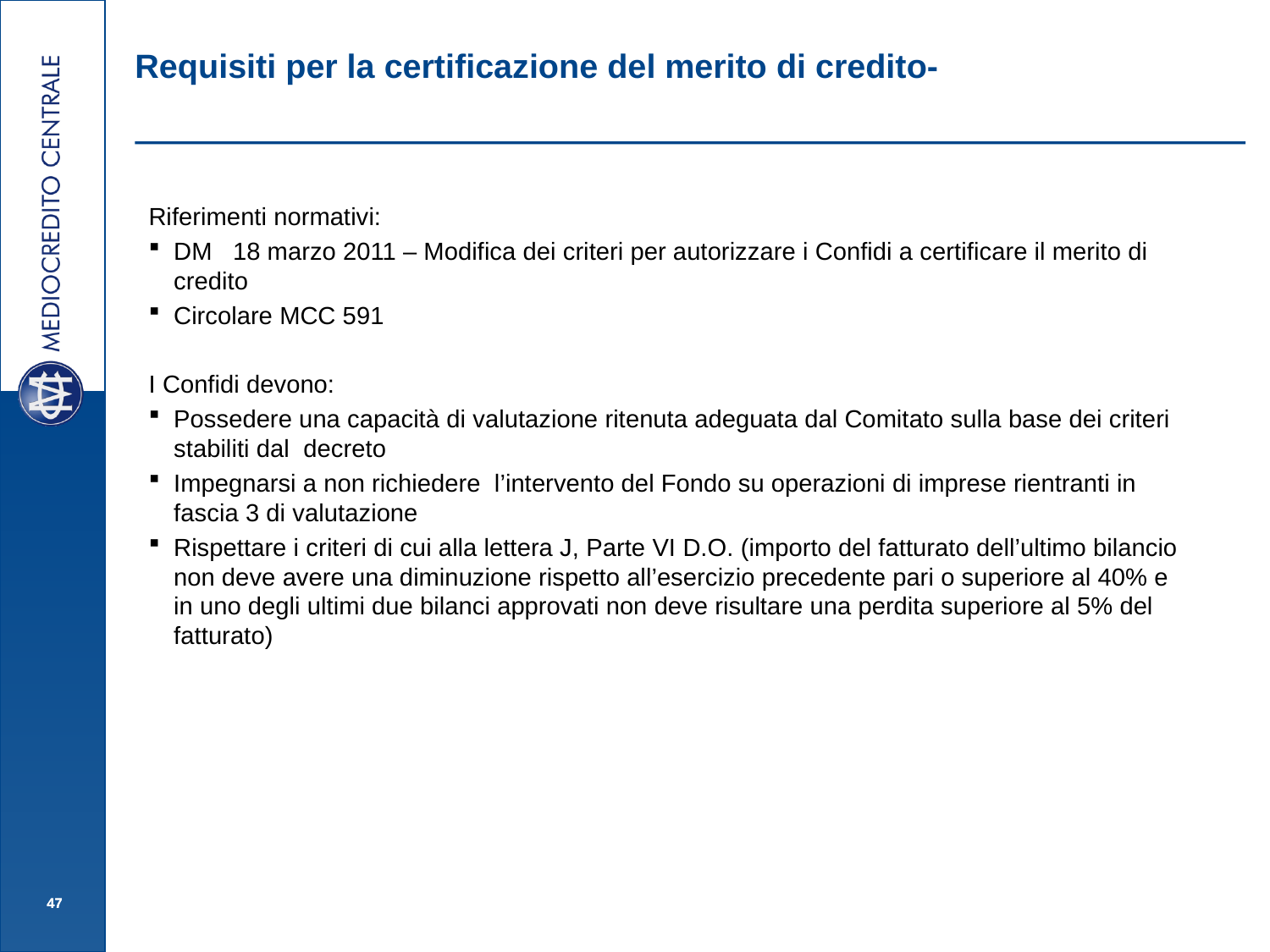

Requisiti per la certificazione del merito di credito-
Riferimenti normativi:
DM   18 marzo 2011 – Modifica dei criteri per autorizzare i Confidi a certificare il merito di credito
Circolare MCC 591

I Confidi devono:
Possedere una capacità di valutazione ritenuta adeguata dal Comitato sulla base dei criteri stabiliti dal  decreto
Impegnarsi a non richiedere  l’intervento del Fondo su operazioni di imprese rientranti in fascia 3 di valutazione
Rispettare i criteri di cui alla lettera J, Parte VI D.O. (importo del fatturato dell’ultimo bilancio non deve avere una diminuzione rispetto all’esercizio precedente pari o superiore al 40% e in uno degli ultimi due bilanci approvati non deve risultare una perdita superiore al 5% del fatturato)

47
47